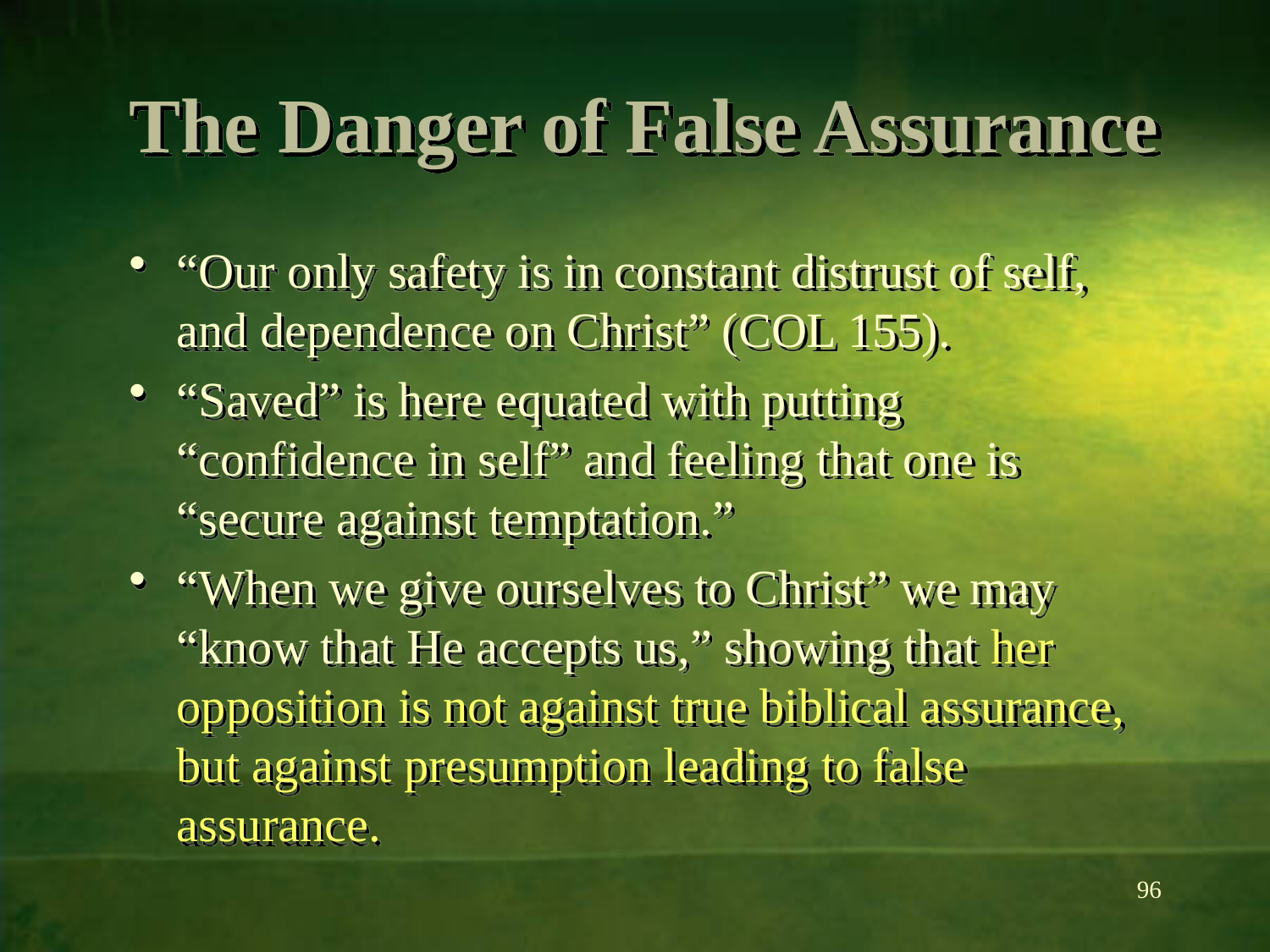

# The Danger of False Assurance
“Our only safety is in constant distrust of self, and dependence on Christ” (COL 155).
“Saved” is here equated with putting “confidence in self” and feeling that one is “secure against temptation.”
“When we give ourselves to Christ” we may “know that He accepts us,” showing that her opposition is not against true biblical assurance, but against presumption leading to false assurance.
96